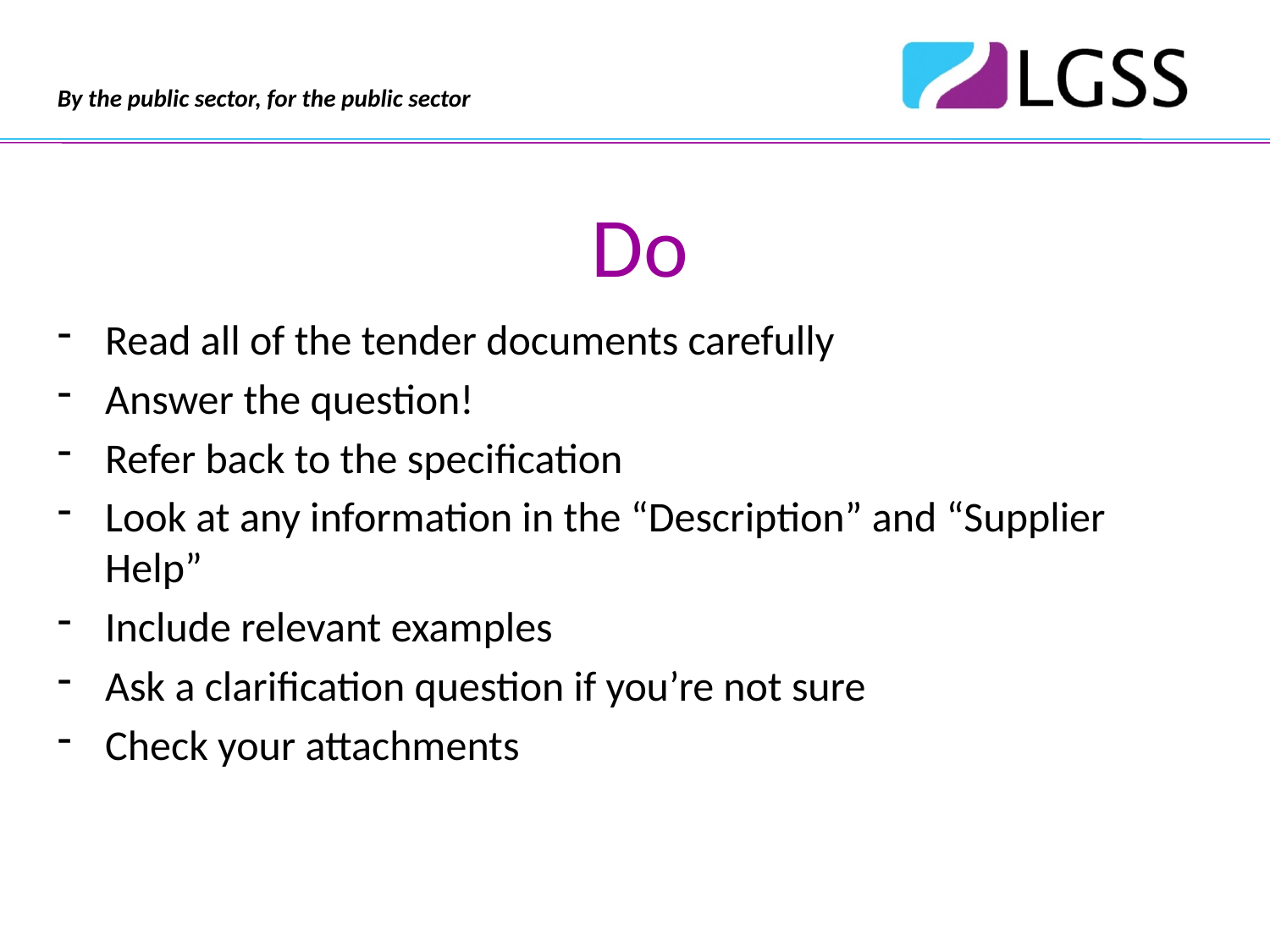

Do

Read all of the tender documents carefully
Answer the question!
Refer back to the specification
Look at any information in the “Description” and “Supplier Help”
Include relevant examples
Ask a clarification question if you’re not sure
Check your attachments